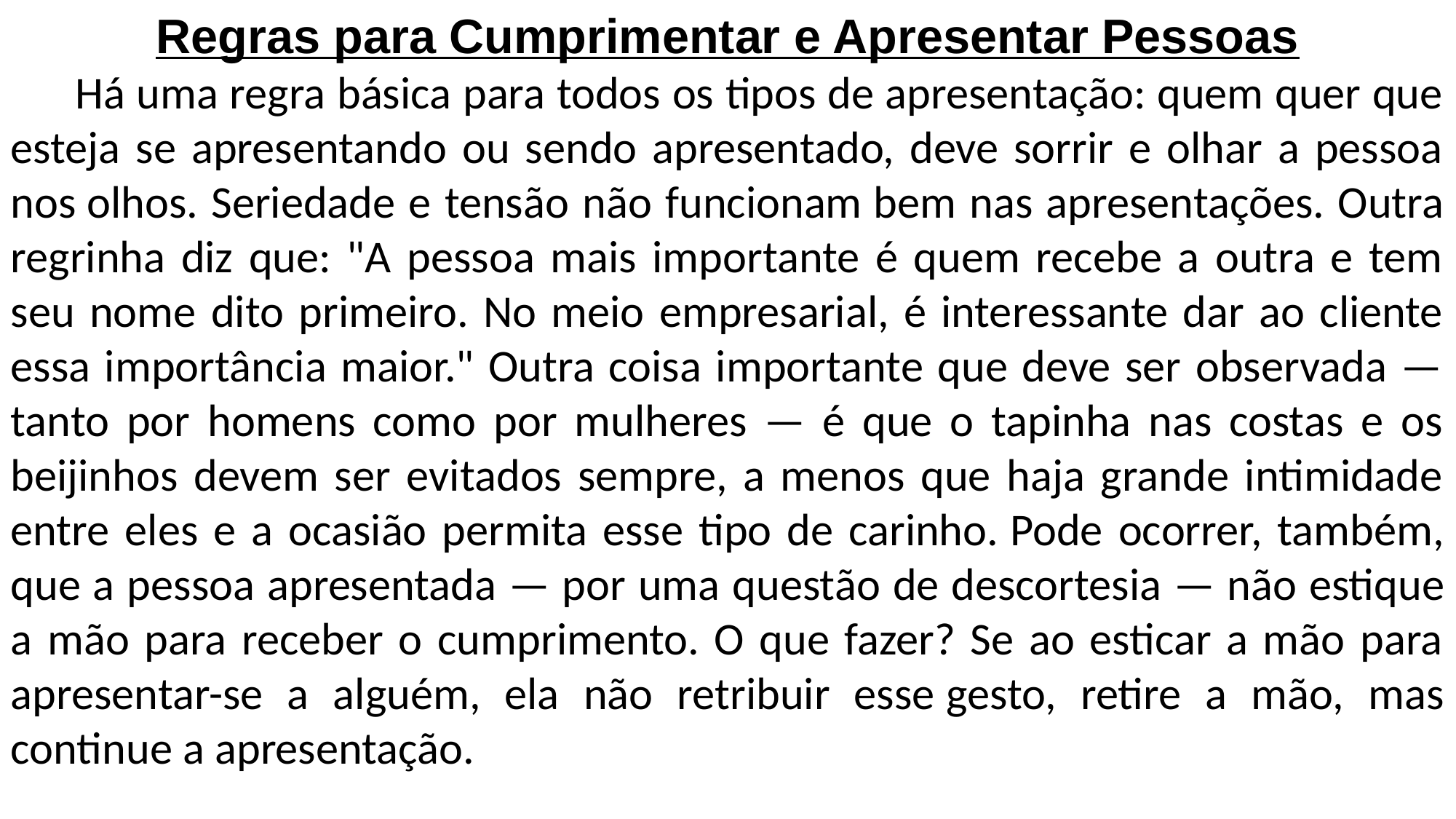

Regras para Cumprimentar e Apresentar Pessoas
Há uma regra básica para todos os tipos de apresentação: quem quer que esteja se apresentando ou sendo apresentado, deve sorrir e olhar a pessoa nos olhos. Seriedade e tensão não funcionam bem nas apresentações. Outra regrinha diz que: "A pessoa mais importante é quem recebe a outra e tem seu nome dito primeiro. No meio empresarial, é interessante dar ao cliente essa importância maior." Outra coisa importante que deve ser observada — tanto por homens como por mulheres — é que o tapinha nas costas e os beijinhos devem ser evitados sempre, a menos que haja grande intimidade entre eles e a ocasião permita esse tipo de carinho. Pode ocorrer, também, que a pessoa apresentada — por uma questão de descortesia — não estique a mão para receber o cumprimento. O que fazer? Se ao esticar a mão para apresentar-se a alguém, ela não retribuir esse gesto, retire a mão, mas continue a apresentação.